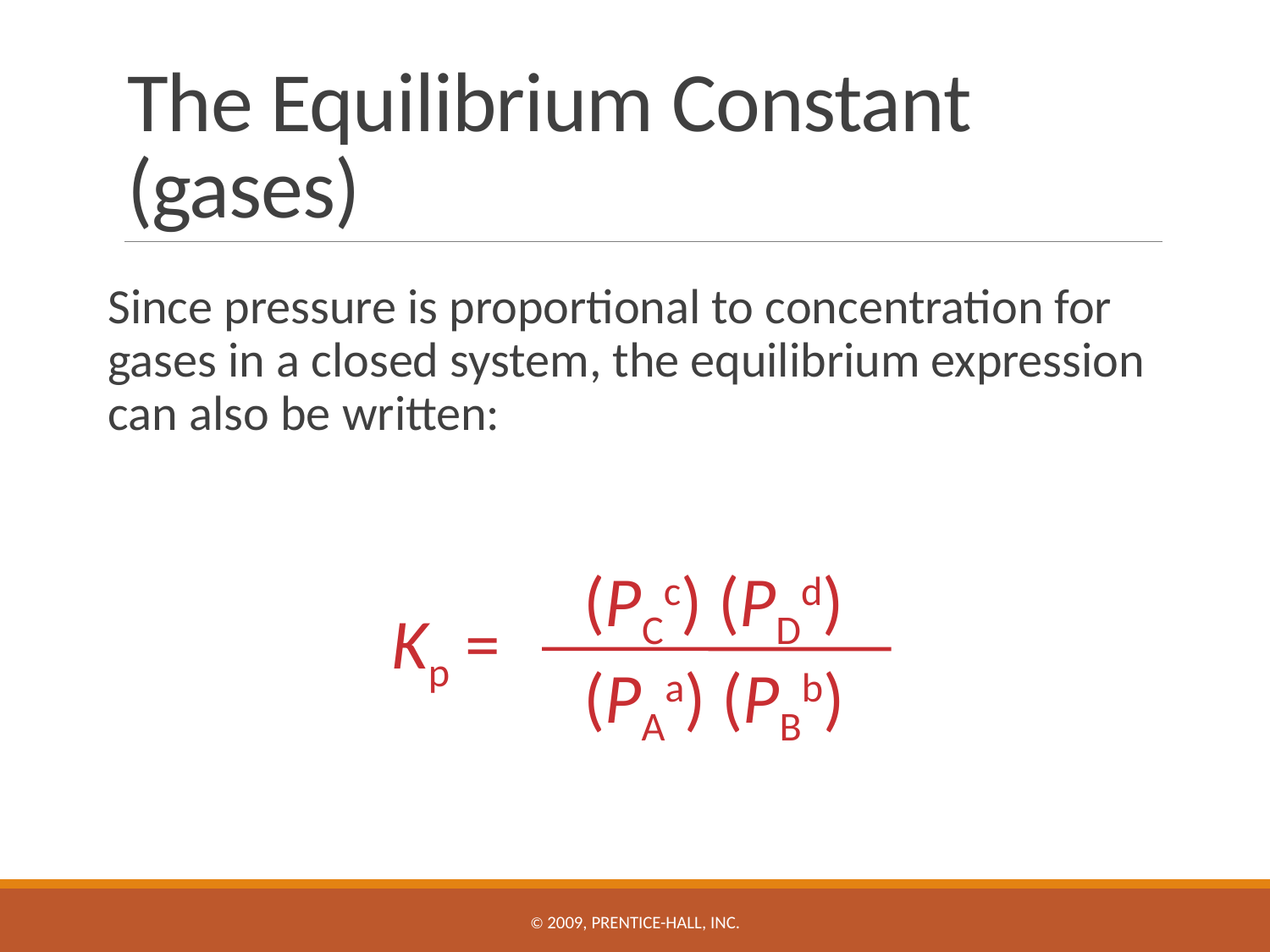

# The Equilibrium Constant (gases)
	Since pressure is proportional to concentration for gases in a closed system, the equilibrium expression can also be written:
(PCc) (PDd)
(PAa) (PBb)

Kp =
© 2009, Prentice-Hall, Inc.